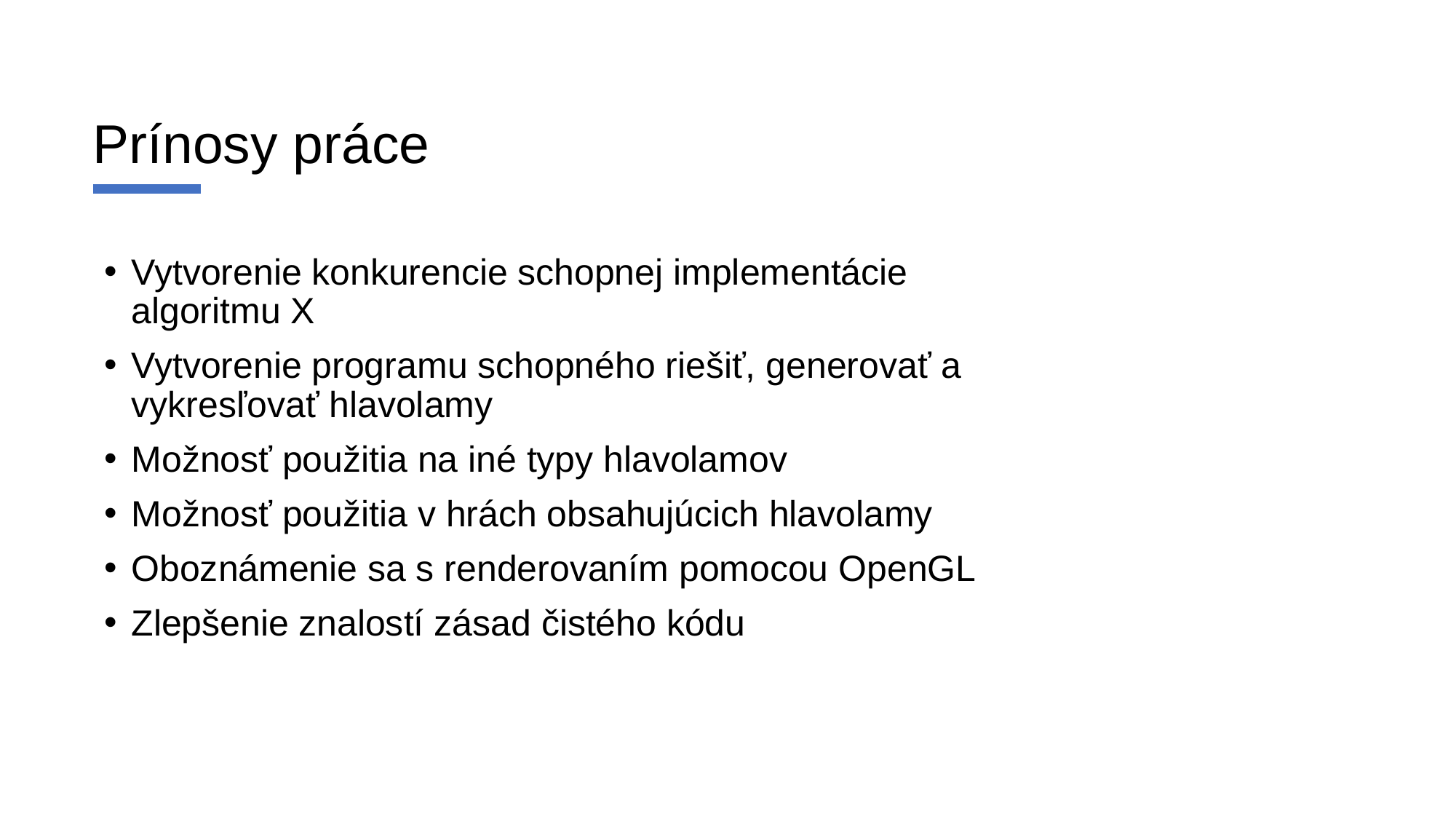

Prínosy práce
Vytvorenie konkurencie schopnej implementácie algoritmu X
Vytvorenie programu schopného riešiť, generovať a vykresľovať hlavolamy
Možnosť použitia na iné typy hlavolamov
Možnosť použitia v hrách obsahujúcich hlavolamy
Oboznámenie sa s renderovaním pomocou OpenGL
Zlepšenie znalostí zásad čistého kódu